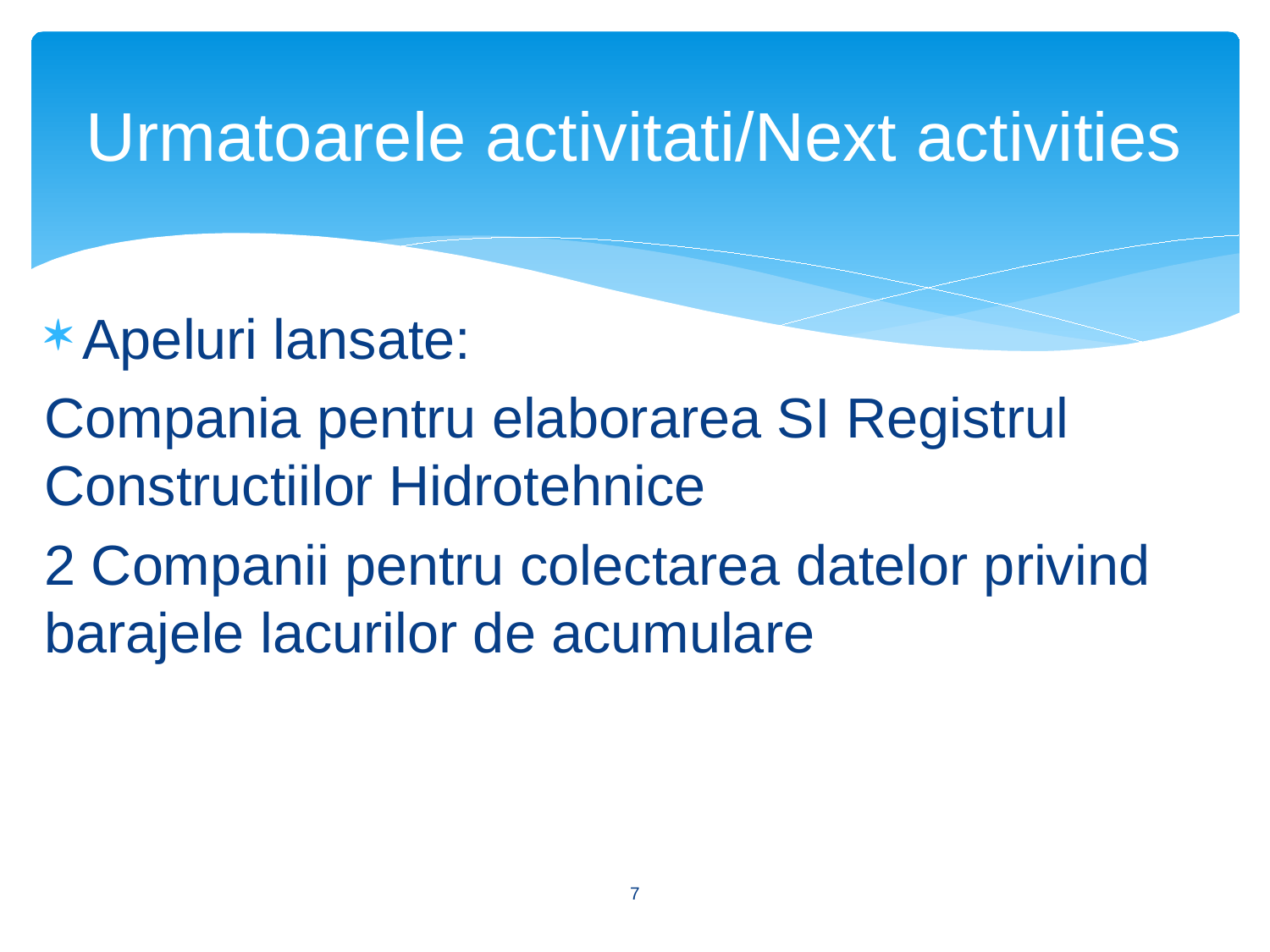

# Urmatoarele activitati/Next activities
Apeluri lansate:
Compania pentru elaborarea SI Registrul Constructiilor Hidrotehnice
2 Companii pentru colectarea datelor privind barajele lacurilor de acumulare

7